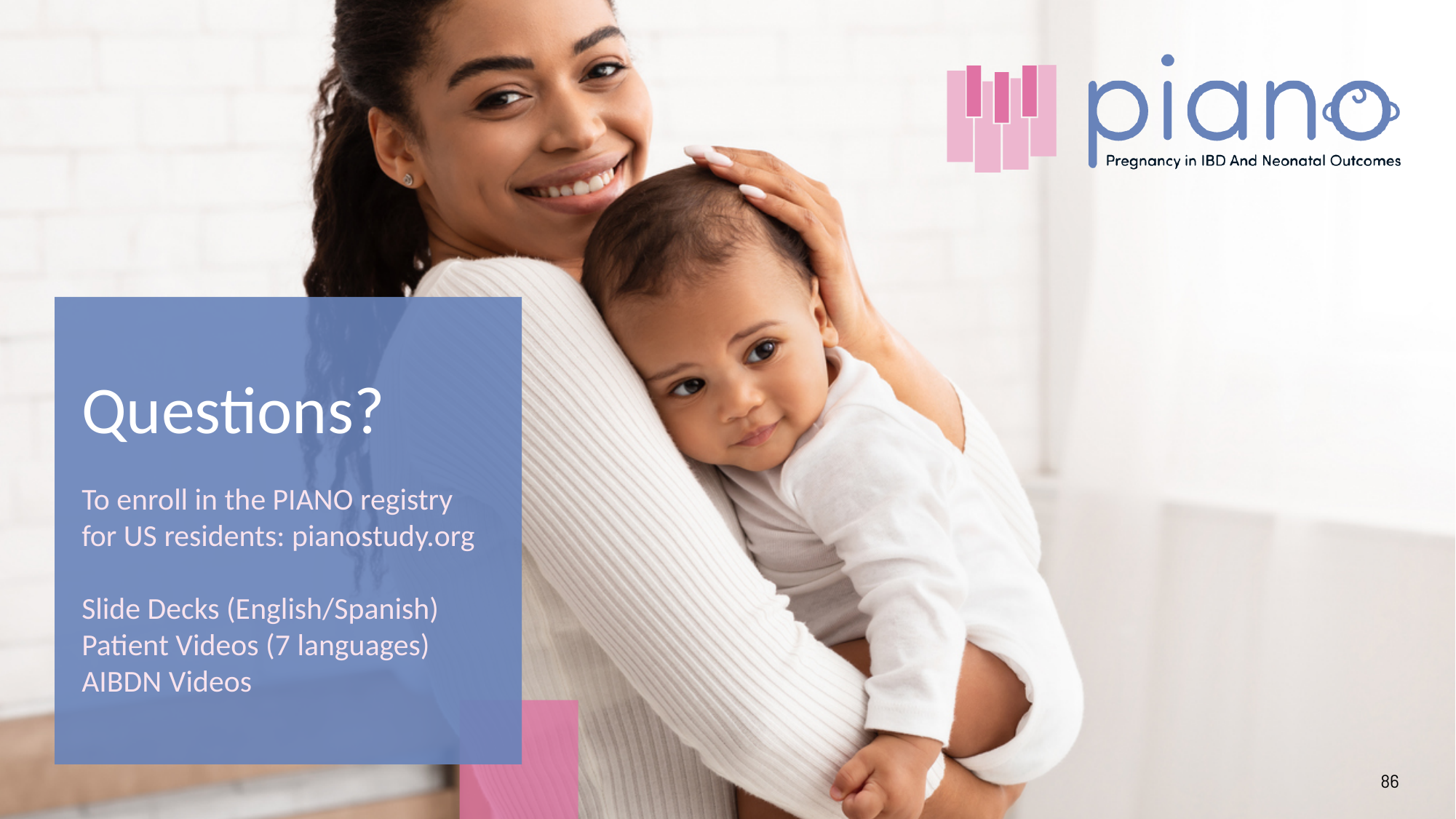

# Questions? To enroll in the PIANO registry for US residents: pianostudy.org Slide Decks (English/Spanish) Patient Videos (7 languages) AIBDN Videos

86